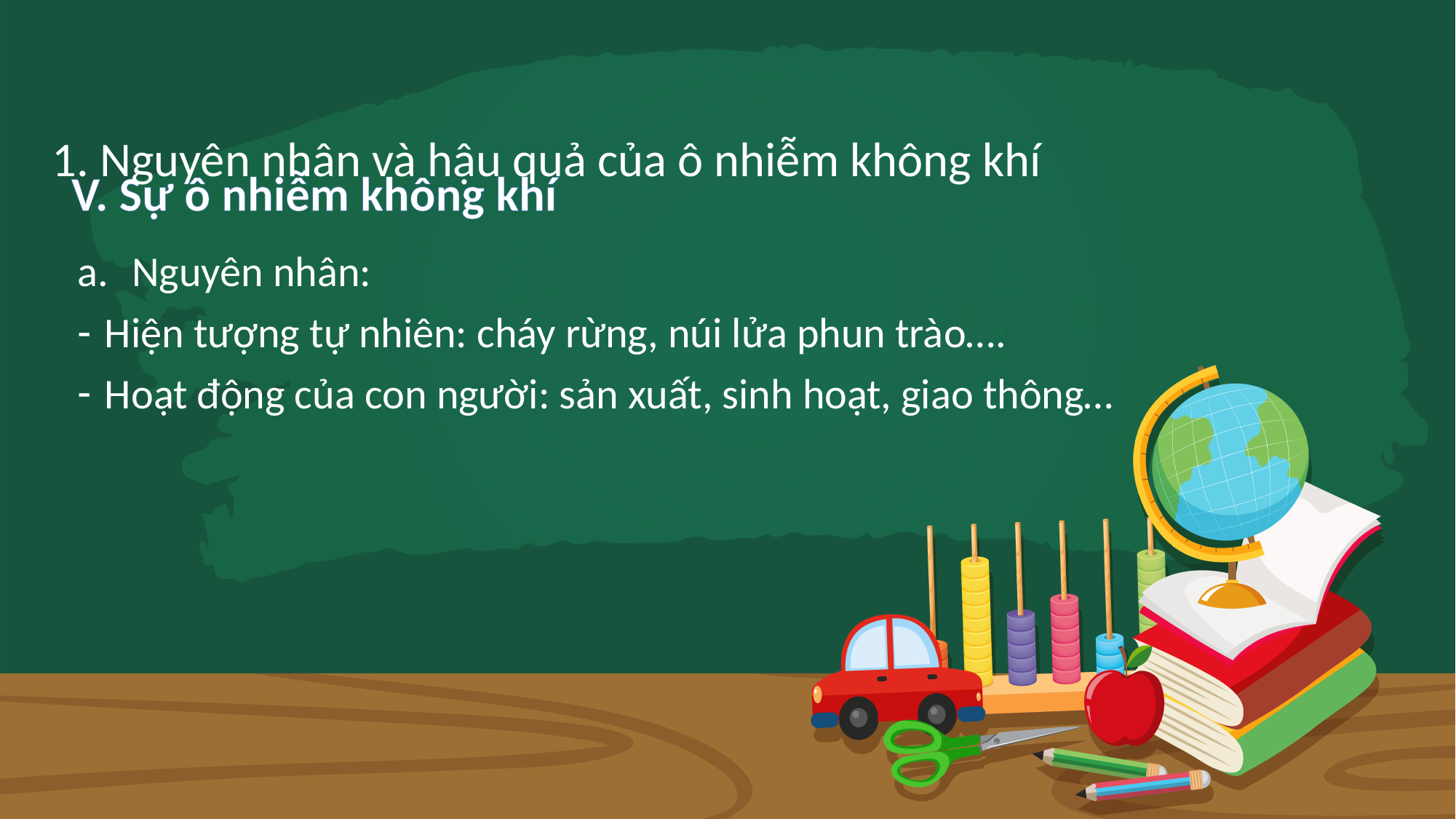

1. Nguyên nhân và hậu quả của ô nhiễm không khí
V. Sự ô nhiễm không khí
Nguyên nhân:
Hiện tượng tự nhiên: cháy rừng, núi lửa phun trào….
Hoạt động của con người: sản xuất, sinh hoạt, giao thông…